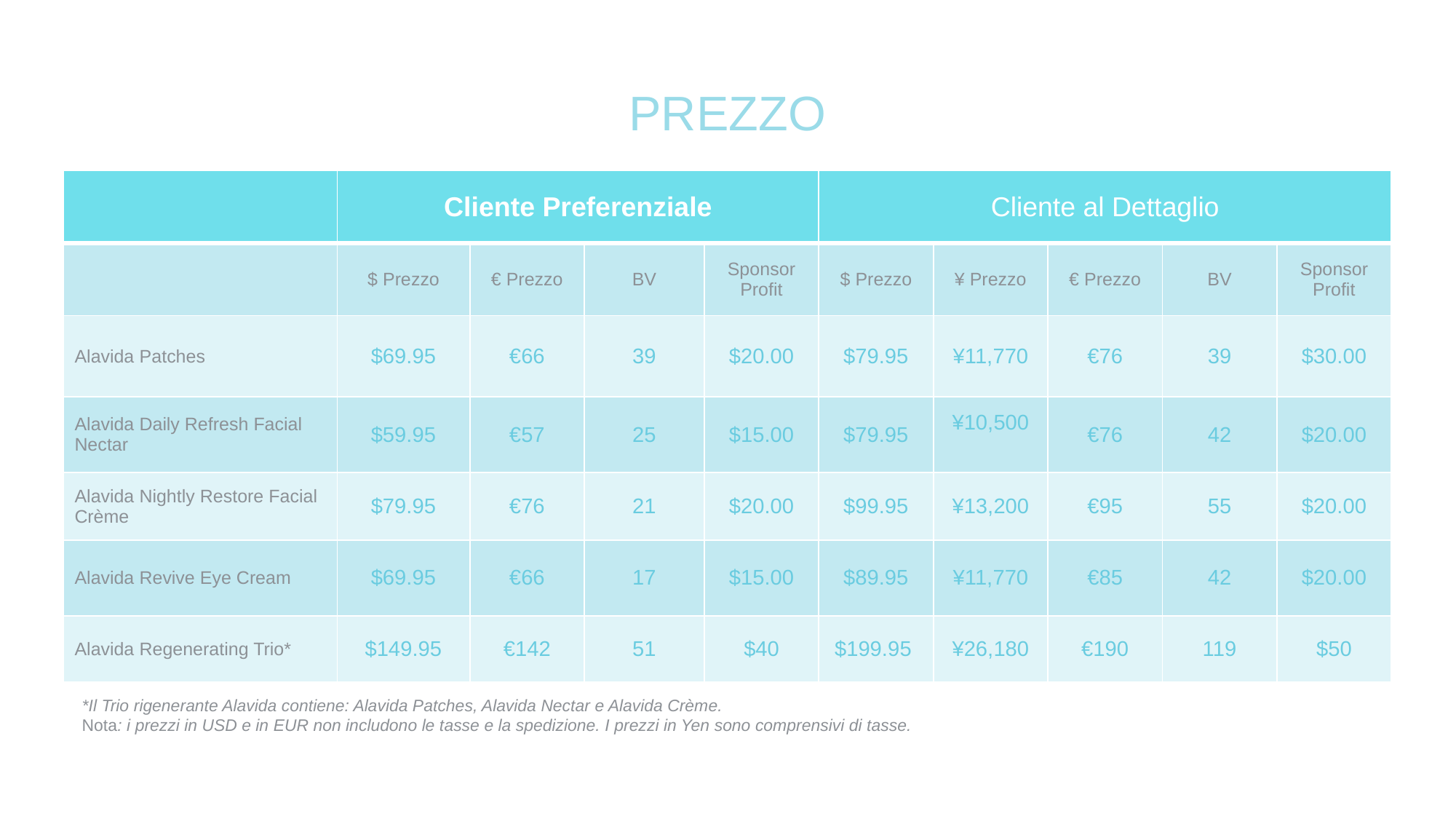

PREZZO
|  | Cliente Preferenziale |  |  |  | Cliente al Dettaglio |  |  |  |  |
| --- | --- | --- | --- | --- | --- | --- | --- | --- | --- |
|  | $ Prezzo | € Prezzo | BV | Sponsor Profit | $ Prezzo | ¥ Prezzo | € Prezzo | BV | Sponsor Profit |
| Alavida Patches | $69.95 | €66 | 39 | $20.00​ | $79.95​ | ¥11,770​ | €76​ | 39 | $30.00 |
| Alavida Daily Refresh Facial Nectar | $59.95 | €57 | 25 | $15.00​ | $79.95​ | ¥10,500​ ​ | €76​ | 42 | $20.00 |
| Alavida Nightly Restore Facial Crème | $79.95 | €76 | 21 | $20.00​ | $99.95​ | ¥13,200​ | €95​ | 55 | $20.00 |
| Alavida Revive Eye Cream | $69.95 | €66 | 17 | $15.00​ | $89.95​ | ¥11,770​ | €85 | 42 | $20.00 |
| Alavida Regenerating Trio\* | $149.95 | €142 | 51 | $40​ | $199.95 ​ | ¥26,180​ | €190​ | 119 | $50 |
*Il Trio rigenerante Alavida contiene: Alavida Patches, Alavida Nectar e Alavida Crème.
Nota: i prezzi in USD e in EUR non includono le tasse e la spedizione. I prezzi in Yen sono comprensivi di tasse.